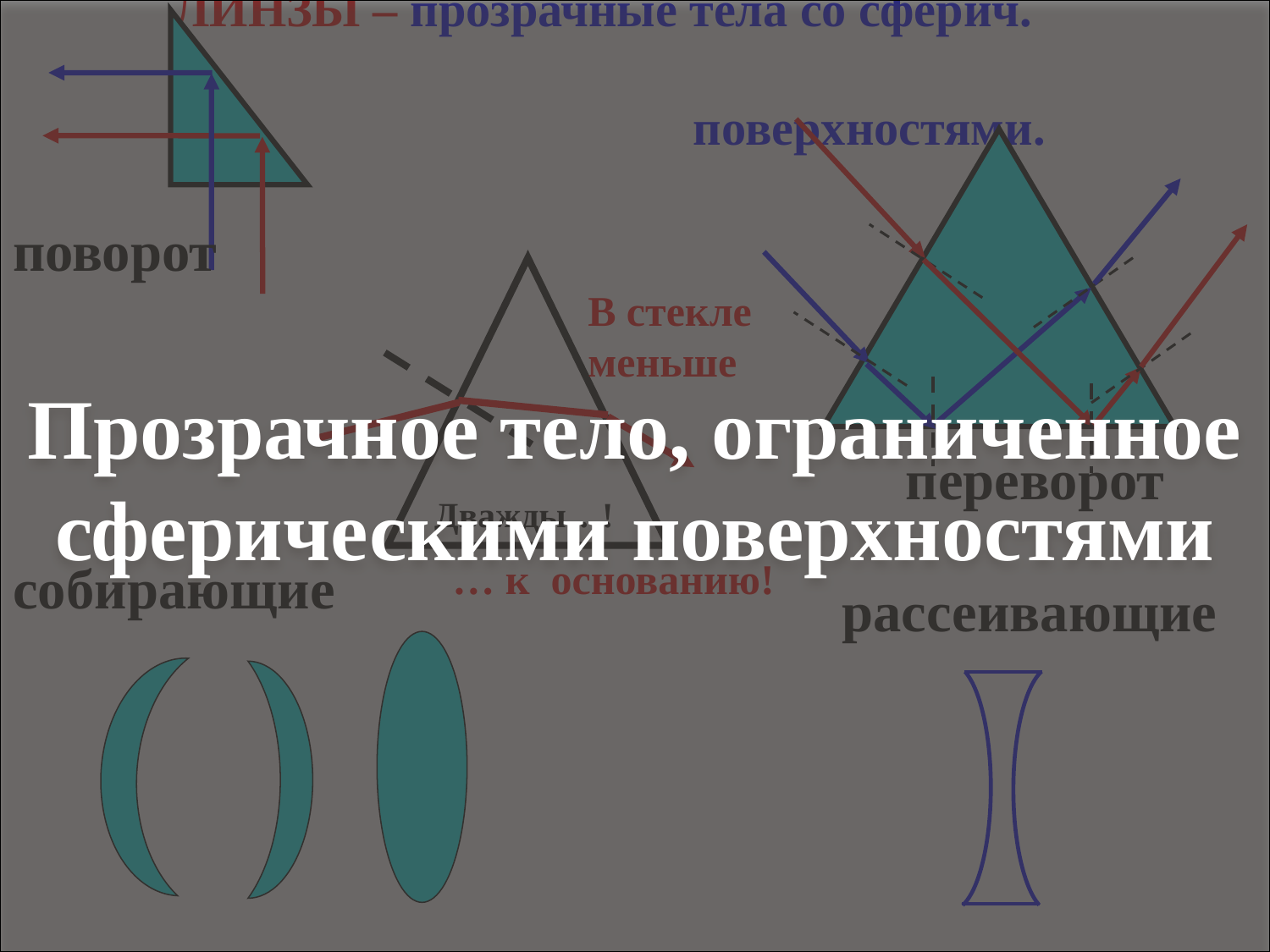

ЛИНЗЫ – прозрачные тела со сферич.
                         поверхностями.
Прозрачное тело, ограниченное сферическими поверхностями

поворот

В стекле меньше

переворот
Дважды…!
собирающие
… к  основанию!
рассеивающие